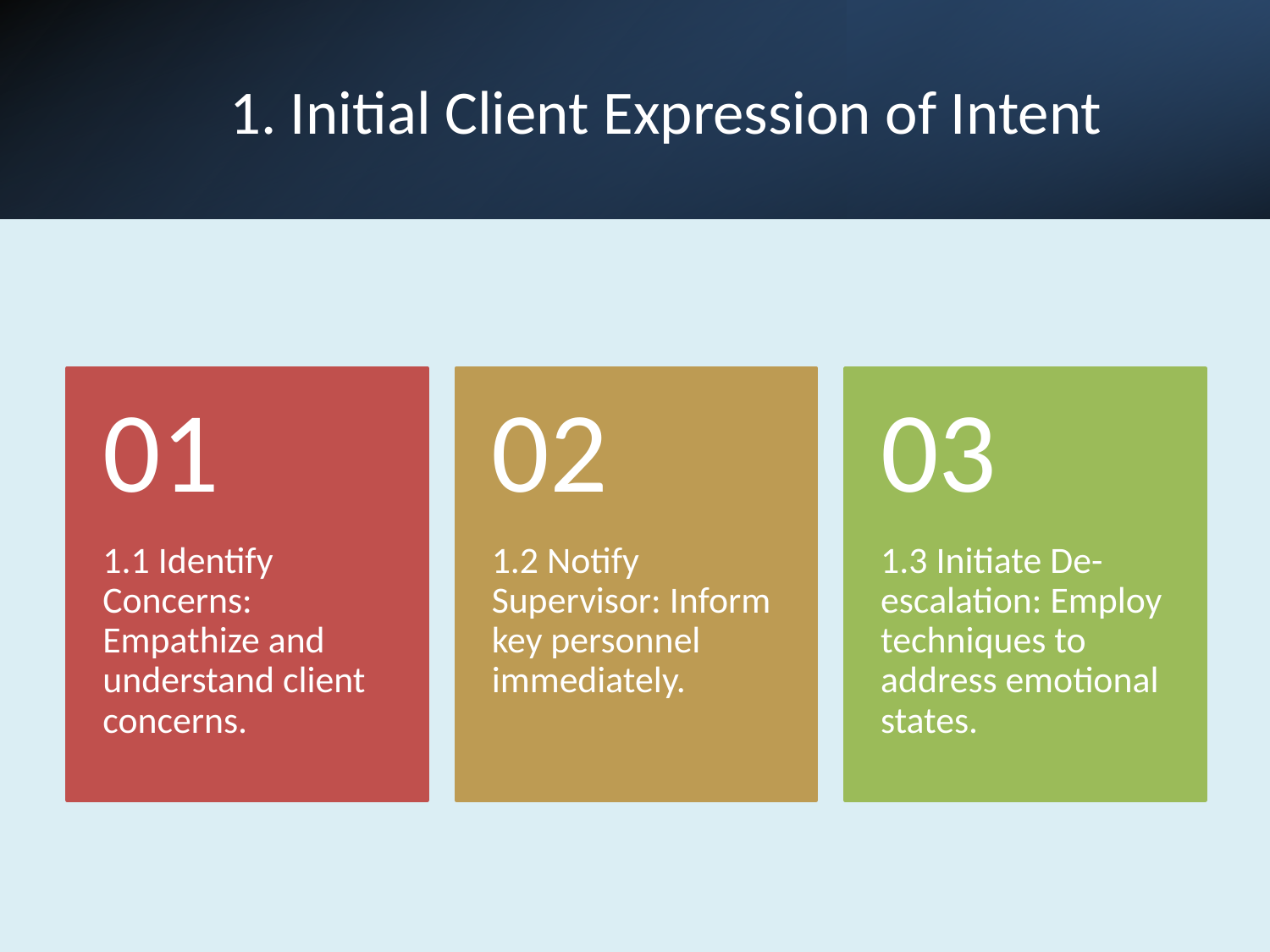

# 1. Initial Client Expression of Intent
1.1 Identify Concerns: Empathize and understand client concerns.
01
1.2 Notify Supervisor: Inform key personnel immediately.
02
1.3 Initiate De-escalation: Employ techniques to address emotional states.
03